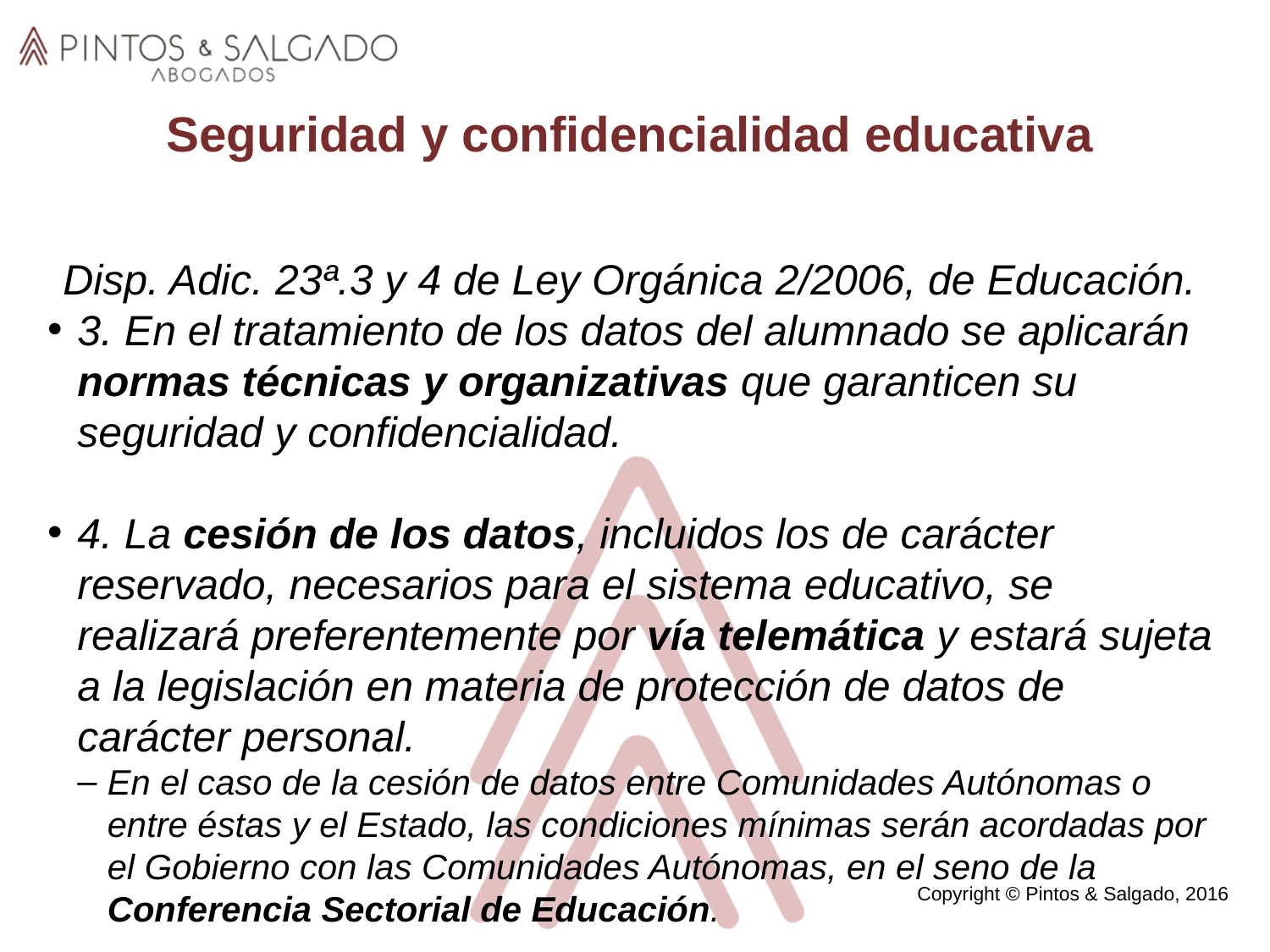

Seguridad y confidencialidad educativa
Disp. Adic. 23ª.3 y 4 de Ley Orgánica 2/2006, de Educación.
3. En el tratamiento de los datos del alumnado se aplicarán normas técnicas y organizativas que garanticen su seguridad y confidencialidad.

4. La cesión de los datos, incluidos los de carácter reservado, necesarios para el sistema educativo, se realizará preferentemente por vía telemática y estará sujeta a la legislación en materia de protección de datos de carácter personal.
En el caso de la cesión de datos entre Comunidades Autónomas o entre éstas y el Estado, las condiciones mínimas serán acordadas por el Gobierno con las Comunidades Autónomas, en el seno de la Conferencia Sectorial de Educación.
Copyright © Pintos & Salgado, 2016